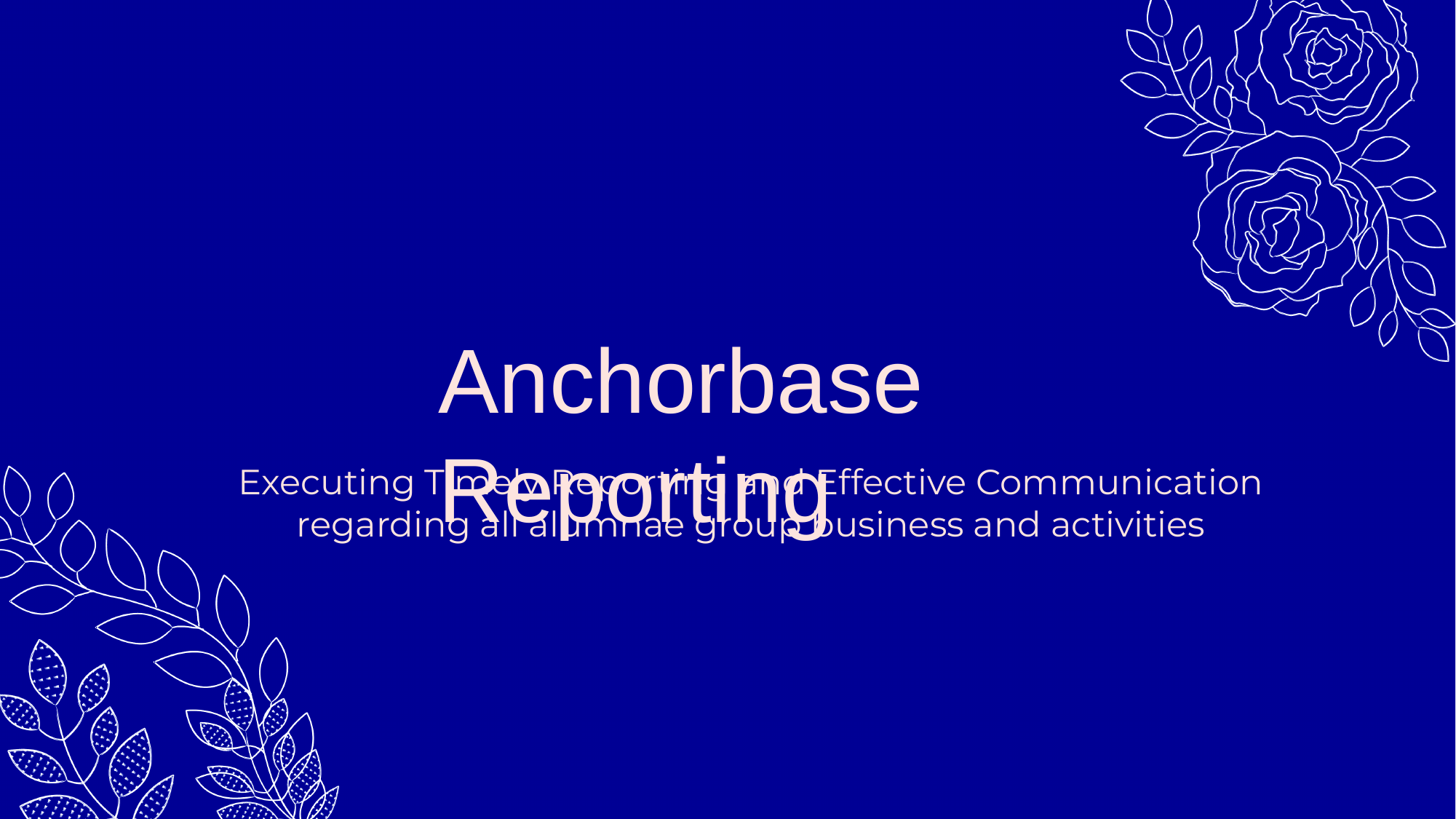

Anchorbase Reporting
Executing Timely Reporting and Effective Communication regarding all alumnae group business and activities